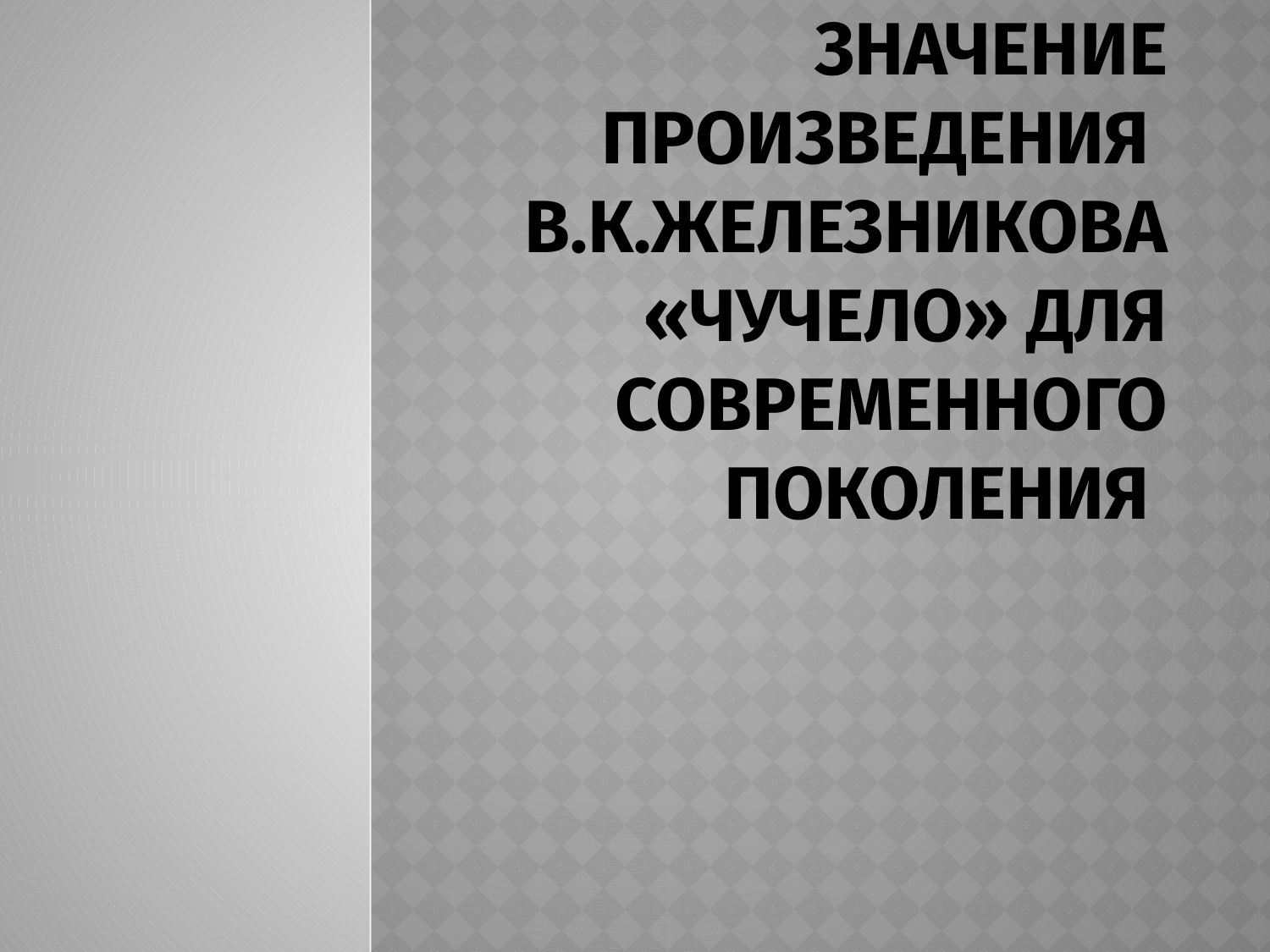

# Значение произведения  В.К.Железникова «Чучело» для современного поколения